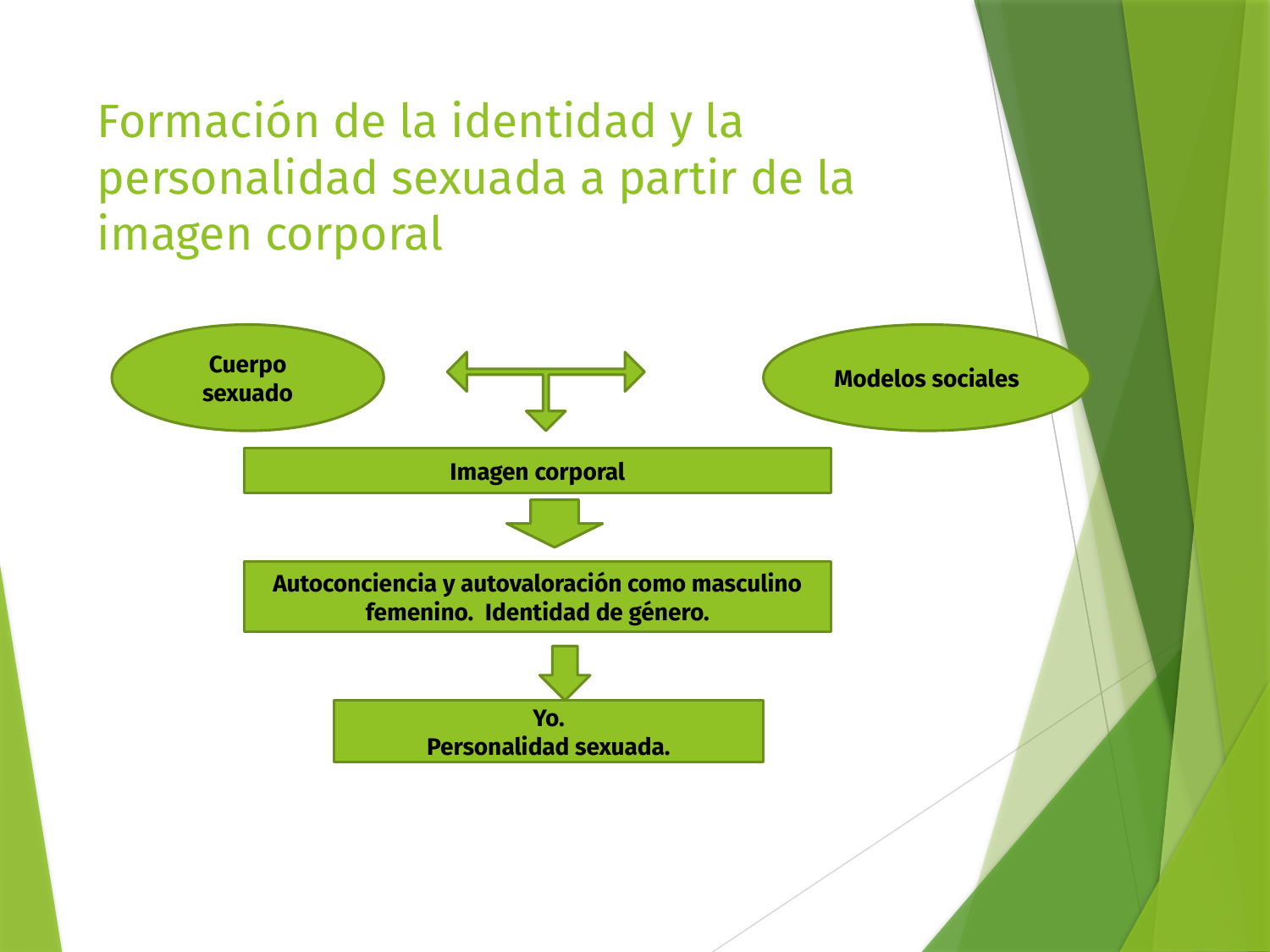

# Formación de la identidad y la personalidad sexuada a partir de la imagen corporal
Cuerpo sexuado
Modelos sociales

Imagen corporal

Autoconciencia y autovaloración como masculino femenino.  Identidad de género.

Yo.
Personalidad sexuada.